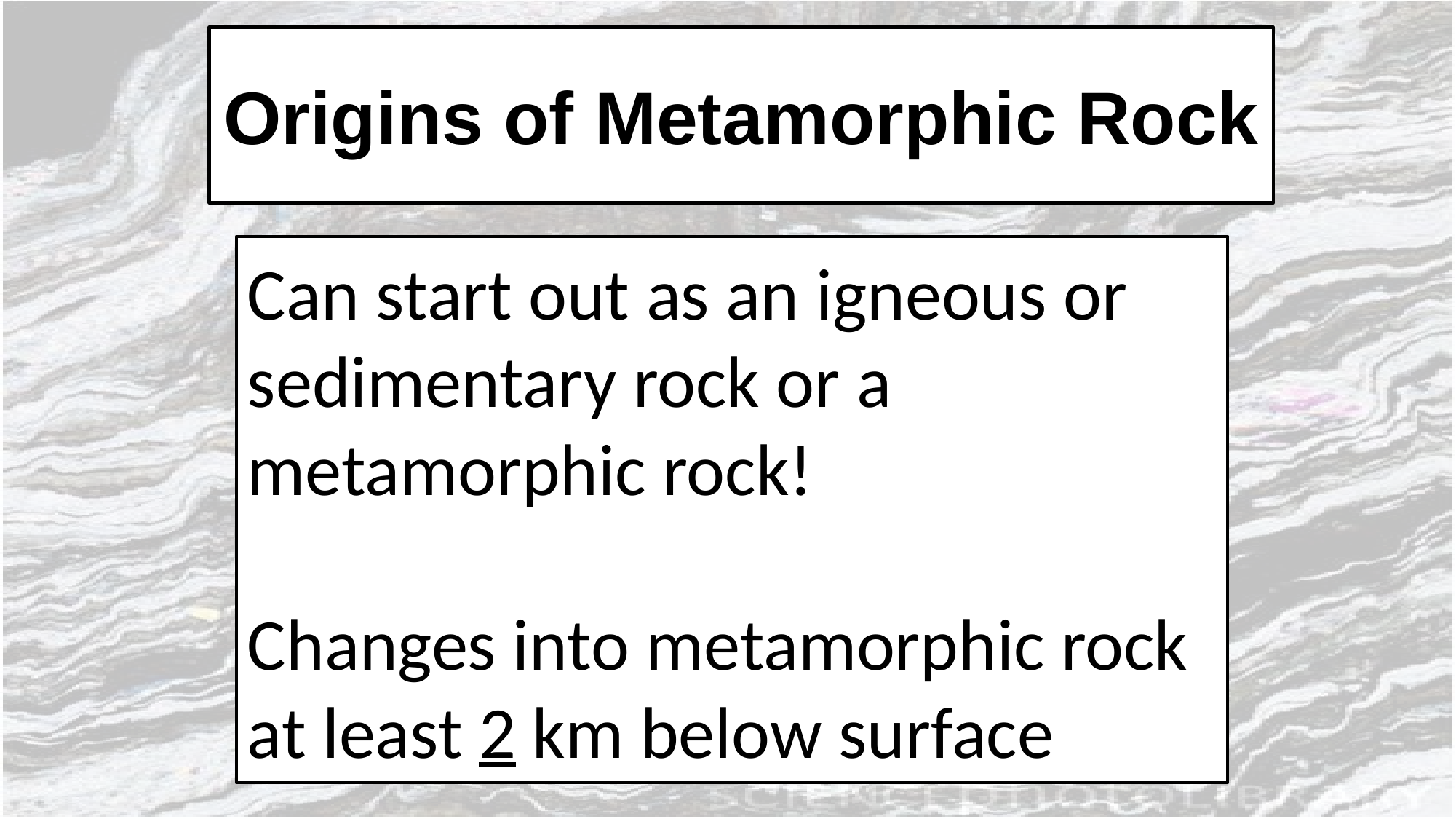

# Origins of Metamorphic Rock
Can start out as an igneous or sedimentary rock or a metamorphic rock!

Changes into metamorphic rock at least 2 km below surface